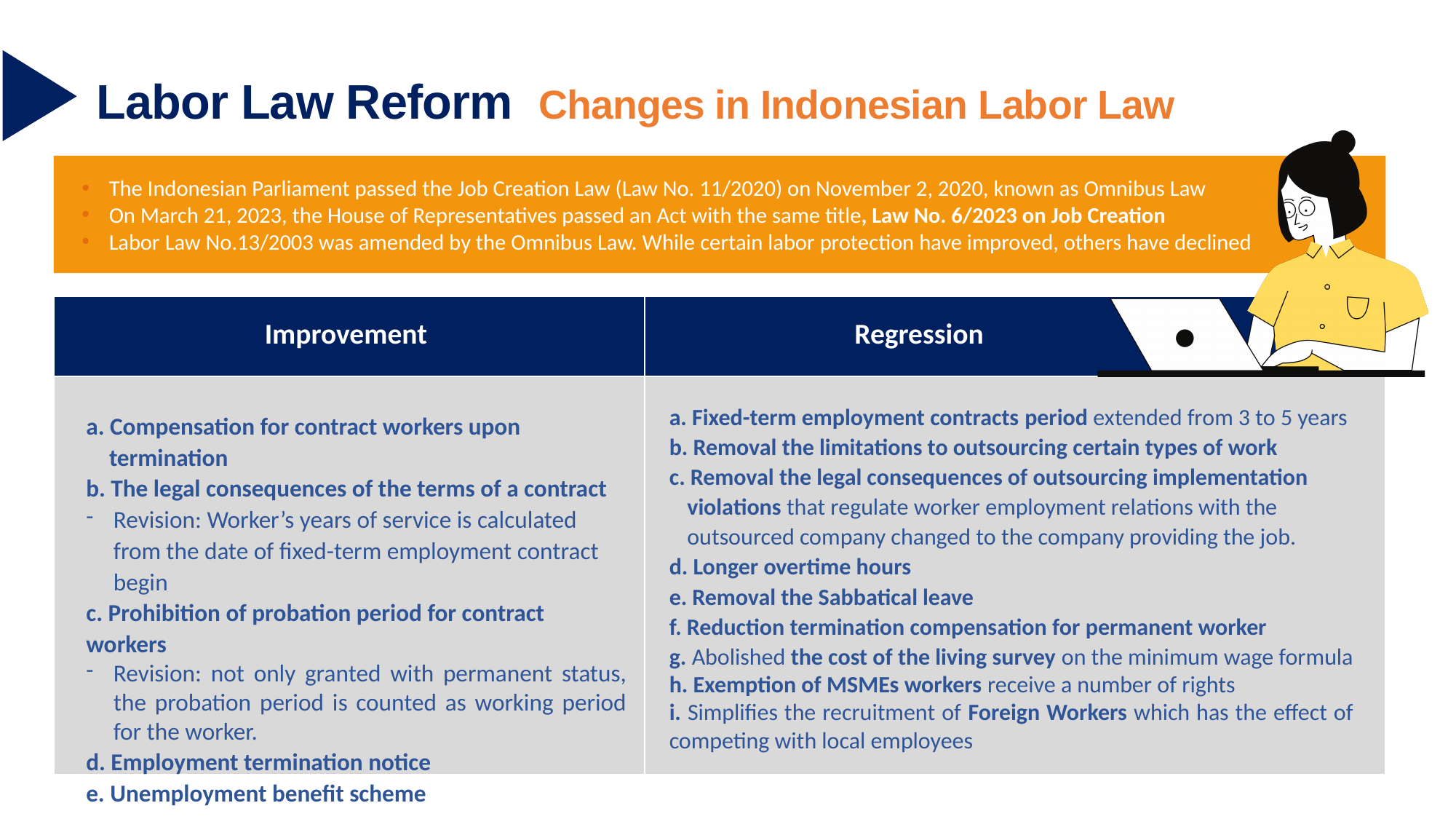

Labor Law Reform  Changes in Indonesian Labor Law

The Indonesian Parliament passed the Job Creation Law (Law No. 11/2020) on November 2, 2020, known as Omnibus Law
On March 21, 2023, the House of Representatives passed an Act with the same title, Law No. 6/2023 on Job Creation
Labor Law No.13/2003 was amended by the Omnibus Law. While certain labor protection have improved, others have declined

| Improvement | Regression |
| --- | --- |
|  |  |
a. Fixed-term employment contracts period extended from 3 to 5 years
b. Removal the limitations to outsourcing certain types of work
c. Removal the legal consequences of outsourcing implementation violations that regulate worker employment relations with the outsourced company changed to the company providing the job.
d. Longer overtime hours
e. Removal the Sabbatical leave
f. Reduction termination compensation for permanent worker
g. Abolished the cost of the living survey on the minimum wage formula
h. Exemption of MSMEs workers receive a number of rights
i. Simplifies the recruitment of Foreign Workers which has the effect of competing with local employees

a. Compensation for contract workers upon termination
b. The legal consequences of the terms of a contract
Revision: Worker’s years of service is calculated from the date of fixed-term employment contract begin
c. Prohibition of probation period for contract workers
Revision: not only granted with permanent status, the probation period is counted as working period for the worker.
d. Employment termination notice
e. Unemployment benefit scheme